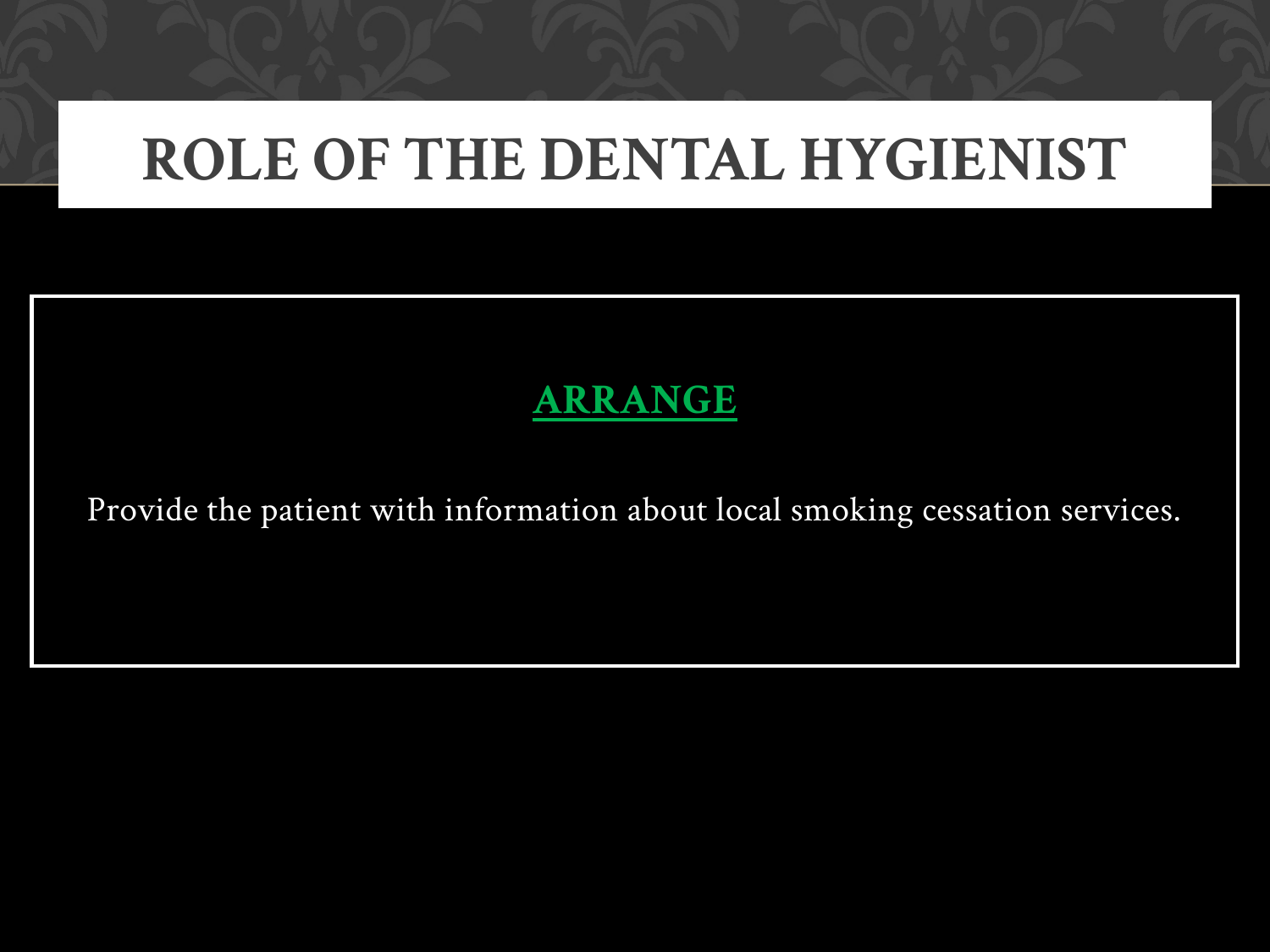

# Role of the dental hygienist

ARRANGE

Provide the patient with information about local smoking cessation services.